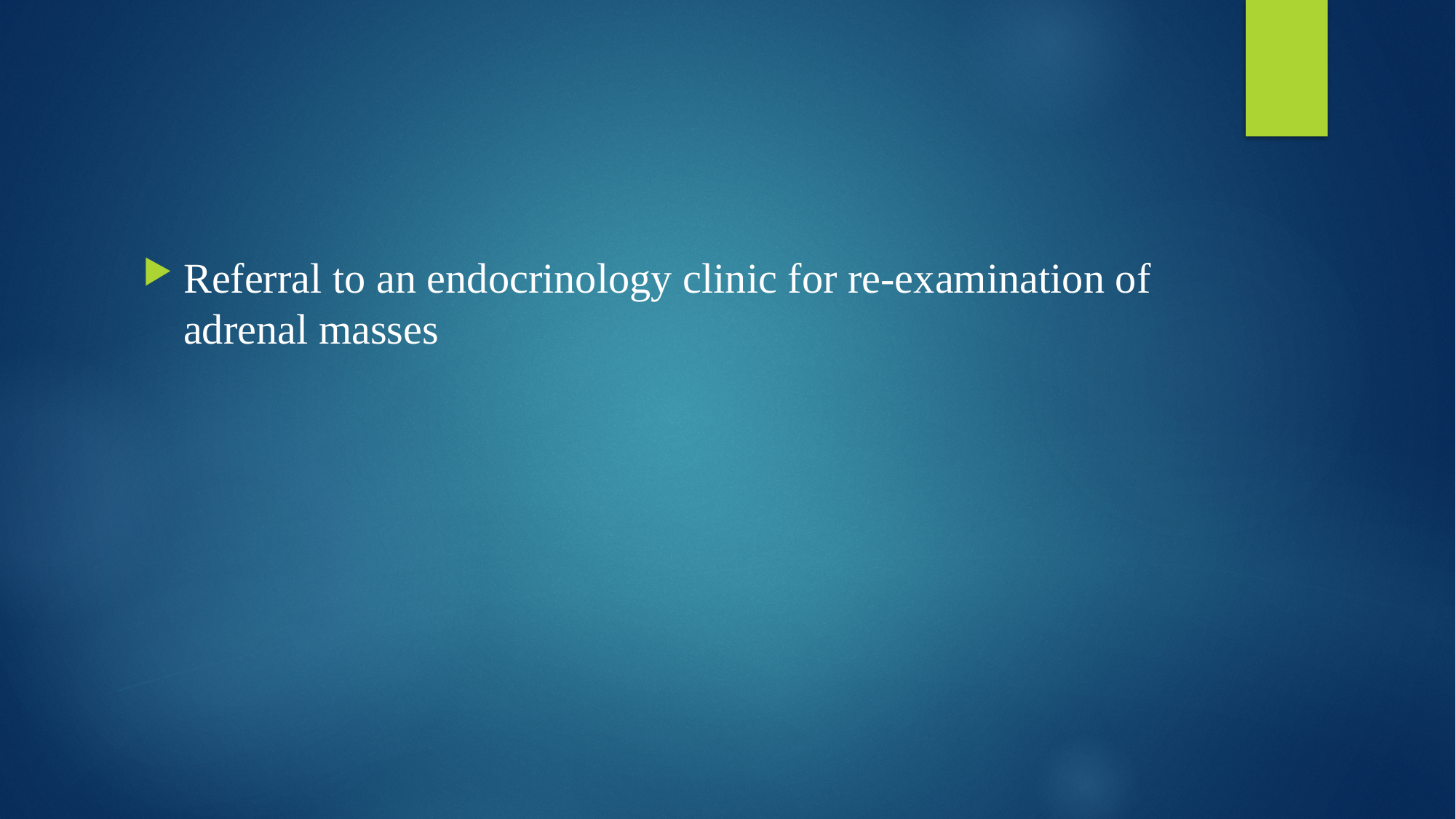

Referral to an endocrinology clinic for re-examination of adrenal masses